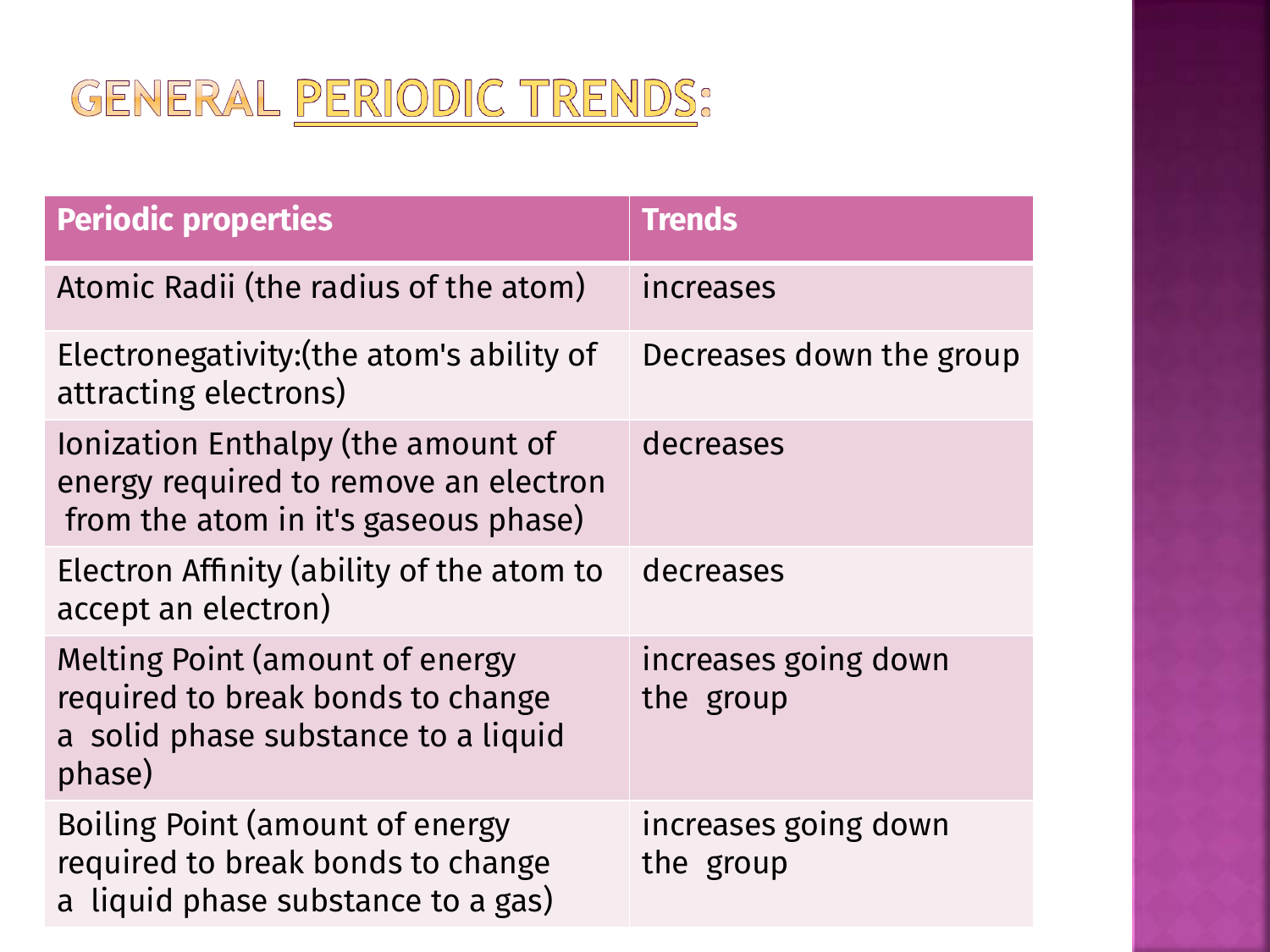

| Periodic properties | Trends |
| --- | --- |
| Atomic Radii (the radius of the atom) | increases |
| Electronegativity:(the atom's ability of attracting electrons) | Decreases down the group |
| Ionization Enthalpy (the amount of energy required to remove an electron from the atom in it's gaseous phase) | decreases |
| Electron Affinity (ability of the atom to accept an electron) | decreases |
| Melting Point (amount of energy required to break bonds to change a solid phase substance to a liquid phase) | increases going down the group |
| Boiling Point (amount of energy required to break bonds to change a liquid phase substance to a gas) | increases going down the group |